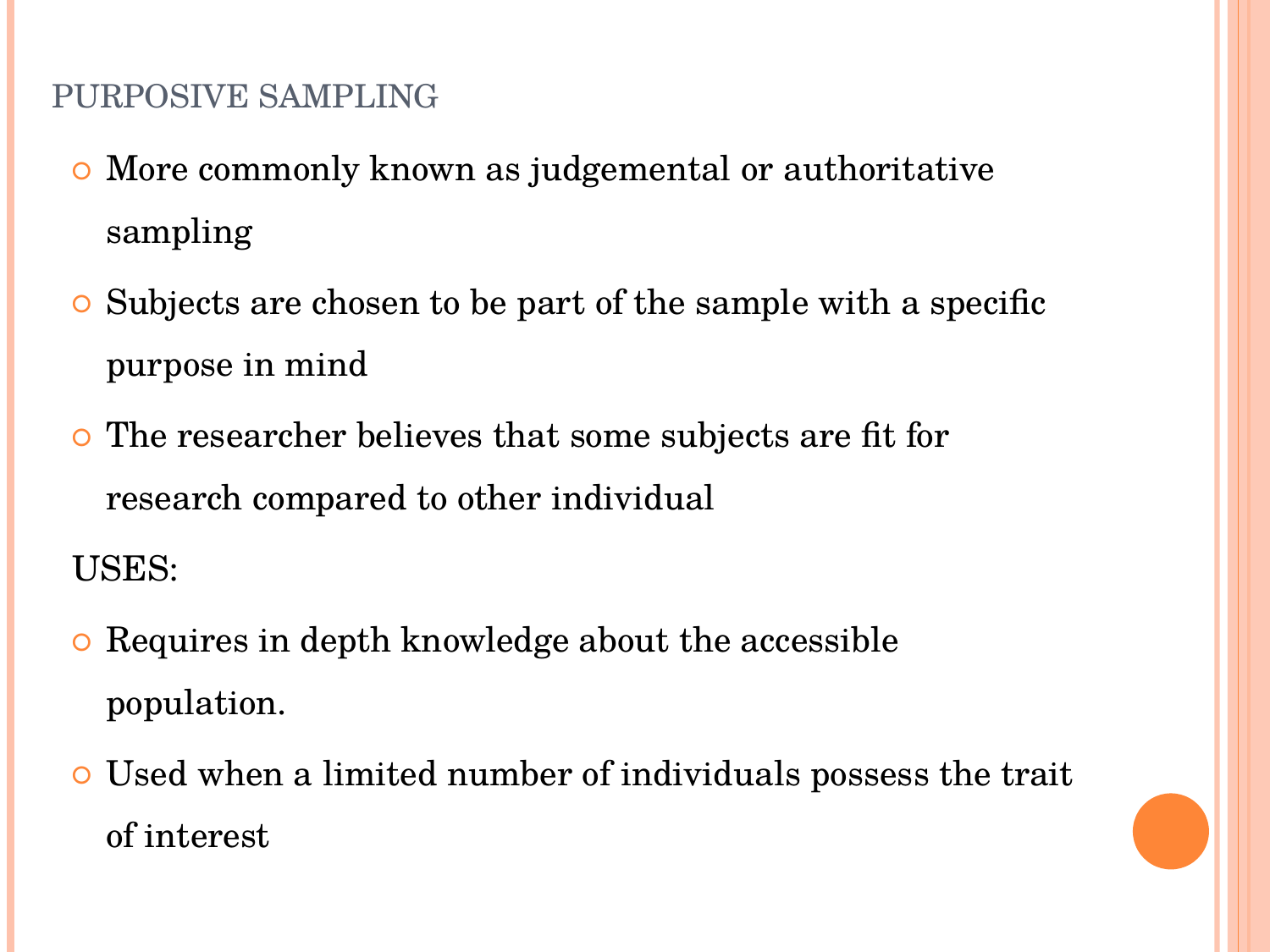

# purposive sampling
More commonly known as judgemental or authoritative sampling
Subjects are chosen to be part of the sample with a specific purpose in mind
The researcher believes that some subjects are fit for research compared to other individual
USES:
Requires in depth knowledge about the accessible population.
Used when a limited number of individuals possess the trait of interest